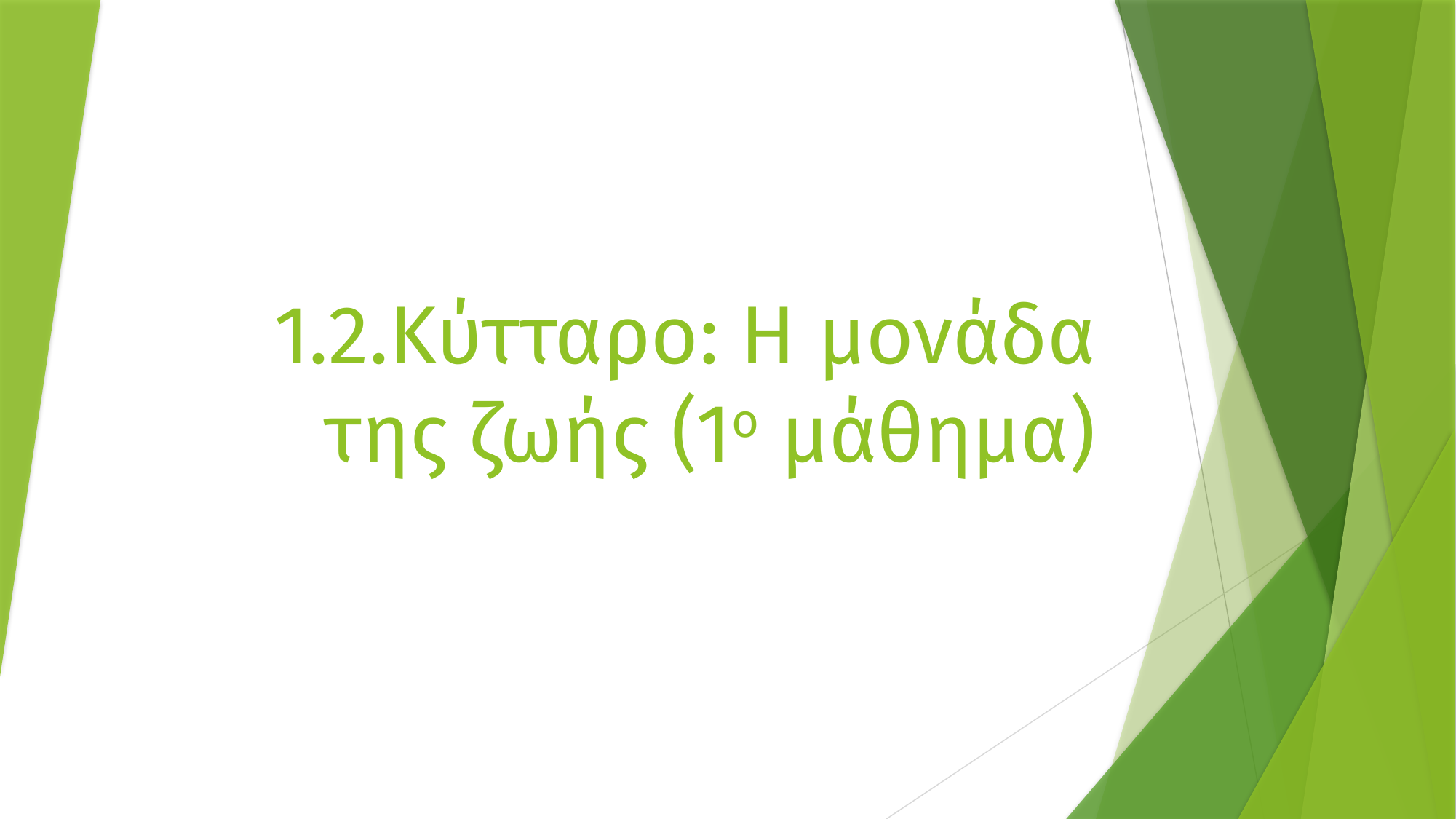

# 1.2.Κύτταρο: Η μονάδα της ζωής (1ο μάθημα)